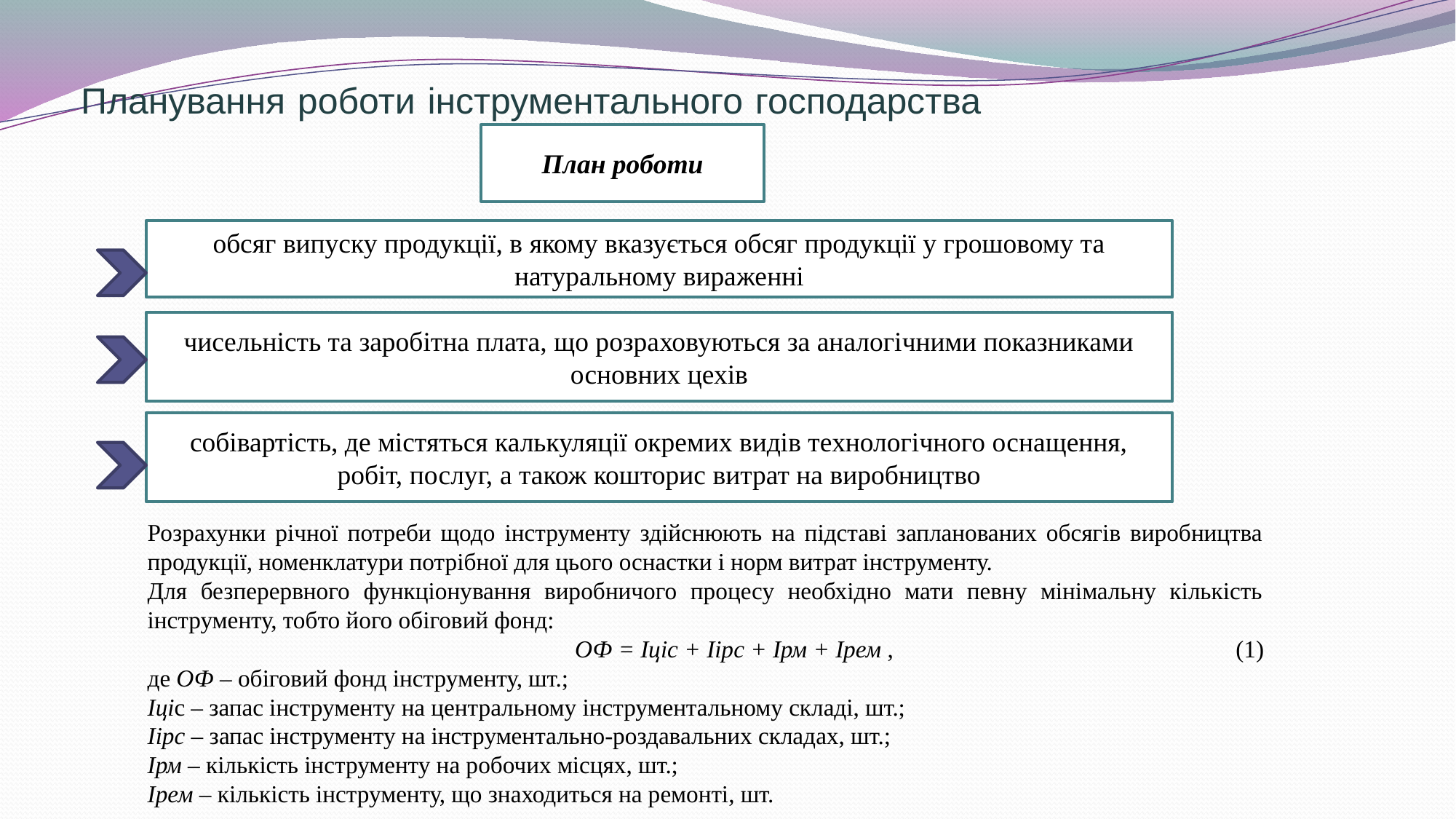

# Планування роботи інструментального господарства
План роботи
обсяг випуску продукції, в якому вказується обсяг продукції у грошовому та натуральному вираженні

чисельність та заробітна плата, що розраховуються за аналогічними показниками основних цехів

собівартість, де містяться калькуляції окремих видів технологічного оснащення, робіт, послуг, а також кошторис витрат на виробництво

Розрахунки річної потреби щодо інструменту здійснюють на підставі запланованих обсягів виробництва продукції, номенклатури потрібної для цього оснастки і норм витрат інструменту.
Для безперервного функціонування виробничого процесу необхідно мати певну мінімальну кількість інструменту, тобто його обіговий фонд:
ОФ = Іціс + Іірс + Ірм + Ірем ,				 (1)
де ОФ – обіговий фонд інструменту, шт.;
Іціс – запас інструменту на центральному інструментальному складі, шт.;
Іірс – запас інструменту на інструментально-роздавальних складах, шт.;
Ірм – кількість інструменту на робочих місцях, шт.;
Ірем – кількість інструменту, що знаходиться на ремонті, шт.